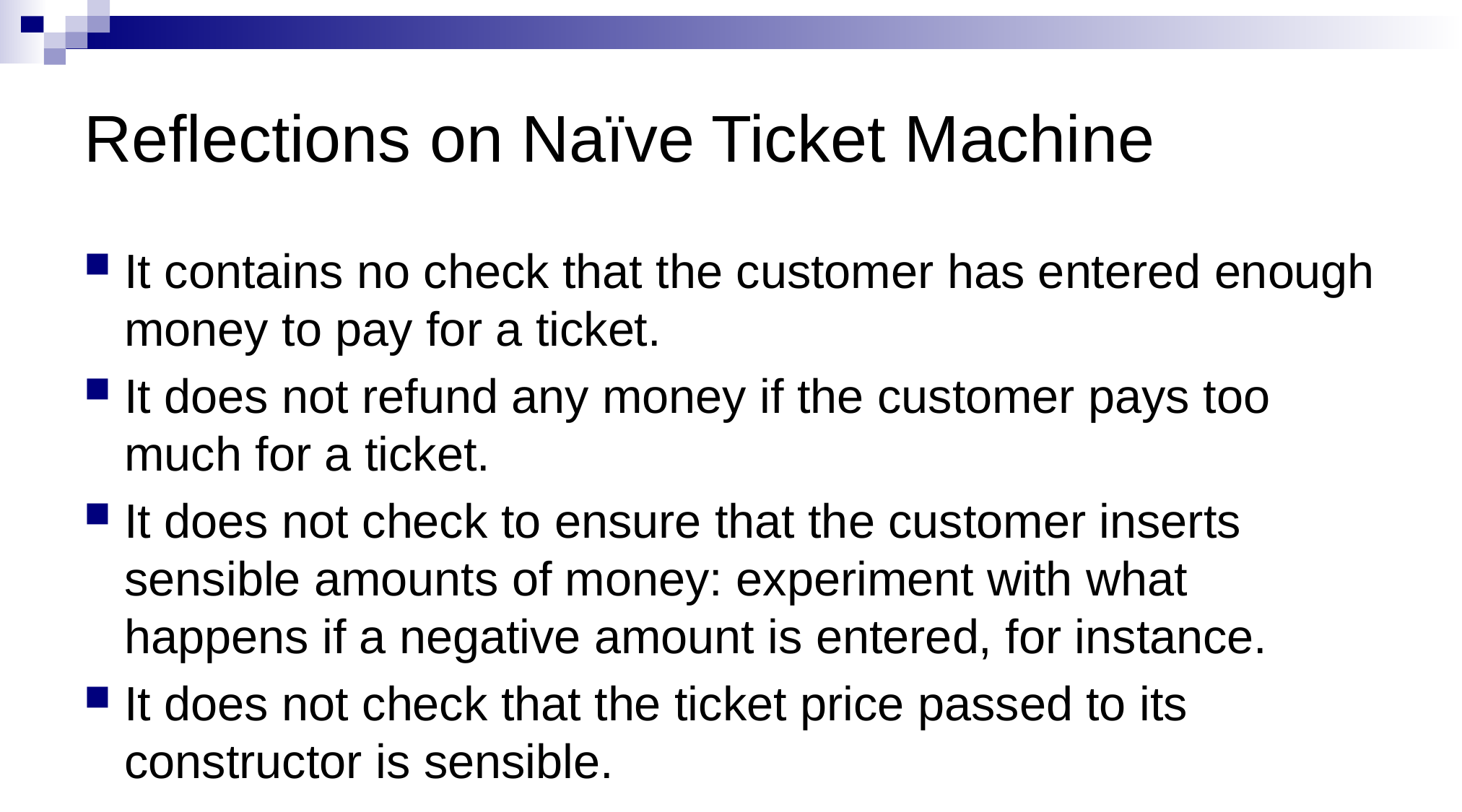

# Reflections on Naïve Ticket Machine
It contains no check that the customer has entered enough money to pay for a ticket.
It does not refund any money if the customer pays too much for a ticket.
It does not check to ensure that the customer inserts sensible amounts of money: experiment with what happens if a negative amount is entered, for instance.
It does not check that the ticket price passed to its constructor is sensible.